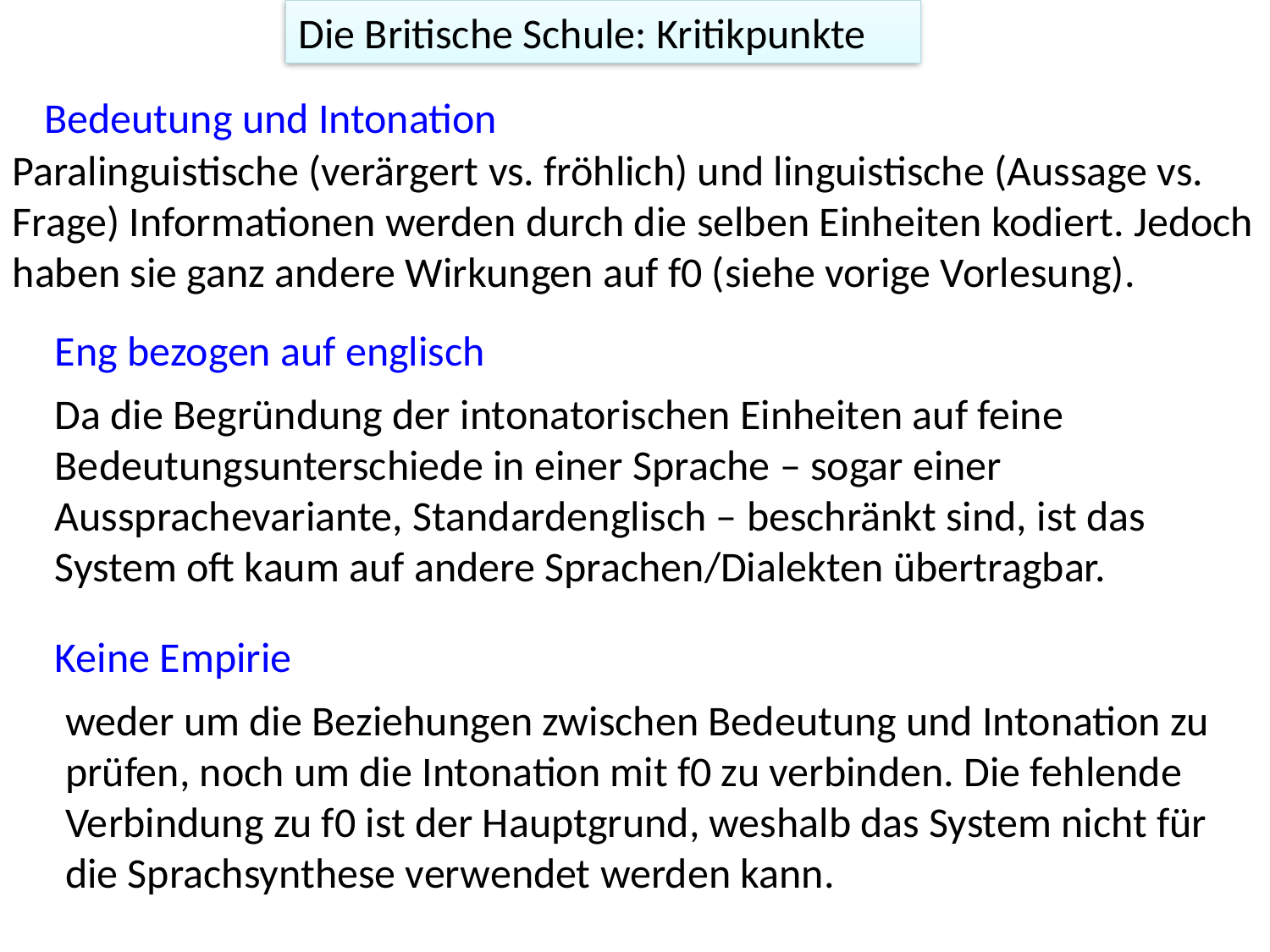

Die Britische Schule: Kritikpunkte
Bedeutung und Intonation
Paralinguistische (verärgert vs. fröhlich) und linguistische (Aussage vs. Frage) Informationen werden durch die selben Einheiten kodiert. Jedoch haben sie ganz andere Wirkungen auf f0 (siehe vorige Vorlesung).
Eng bezogen auf englisch
Da die Begründung der intonatorischen Einheiten auf feine Bedeutungsunterschiede in einer Sprache – sogar einer Aussprachevariante, Standardenglisch – beschränkt sind, ist das System oft kaum auf andere Sprachen/Dialekten übertragbar.
Keine Empirie
weder um die Beziehungen zwischen Bedeutung und Intonation zu prüfen, noch um die Intonation mit f0 zu verbinden. Die fehlende Verbindung zu f0 ist der Hauptgrund, weshalb das System nicht für die Sprachsynthese verwendet werden kann.